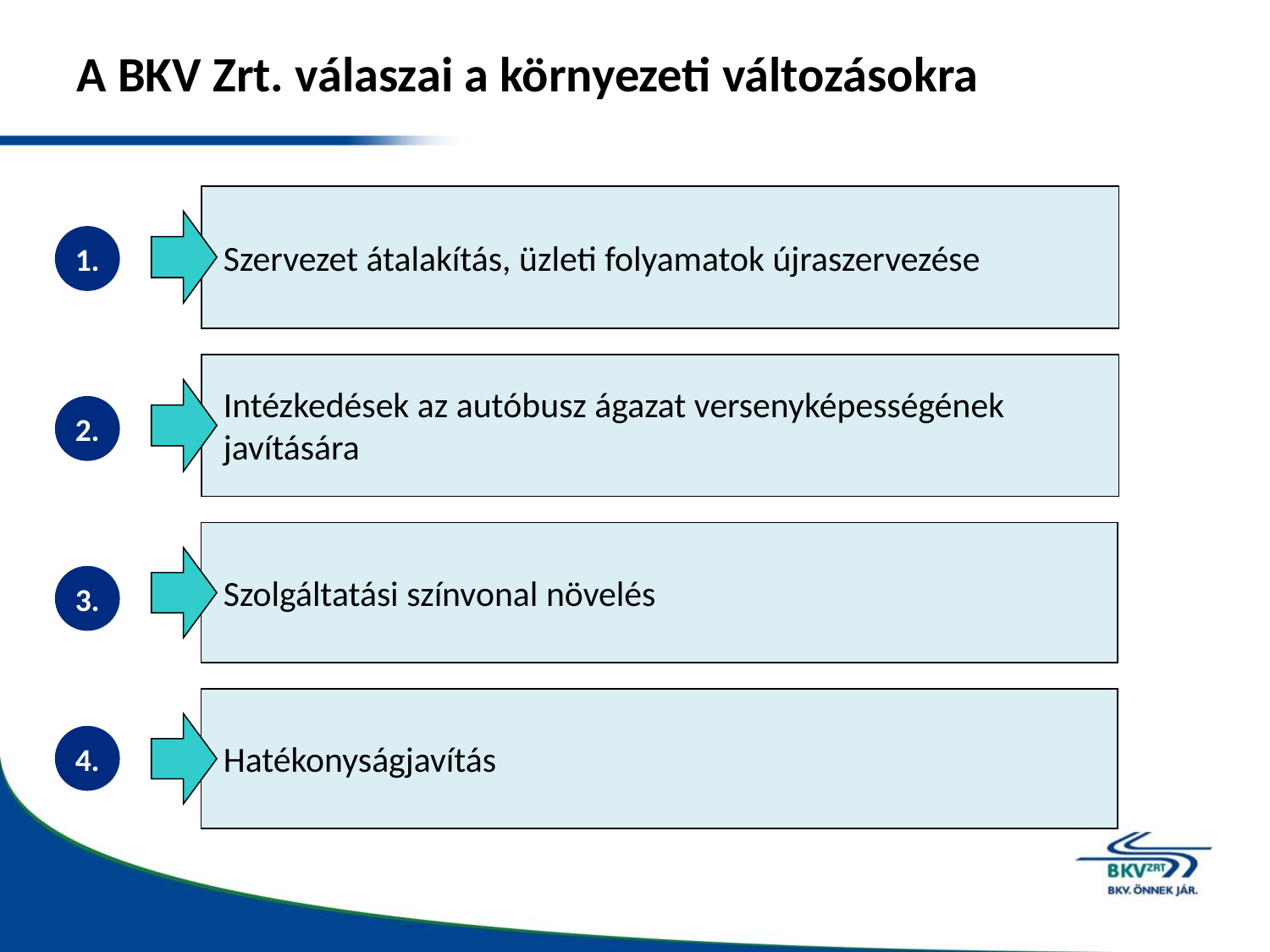

# A BKV Zrt. válaszai a környezeti változásokra

Szervezet átalakítás, üzleti folyamatok újraszervezése

1.

Intézkedések az autóbusz ágazat versenyképességének javítására

2.

Szolgáltatási színvonal növelés

3.

Hatékonyságjavítás

4.